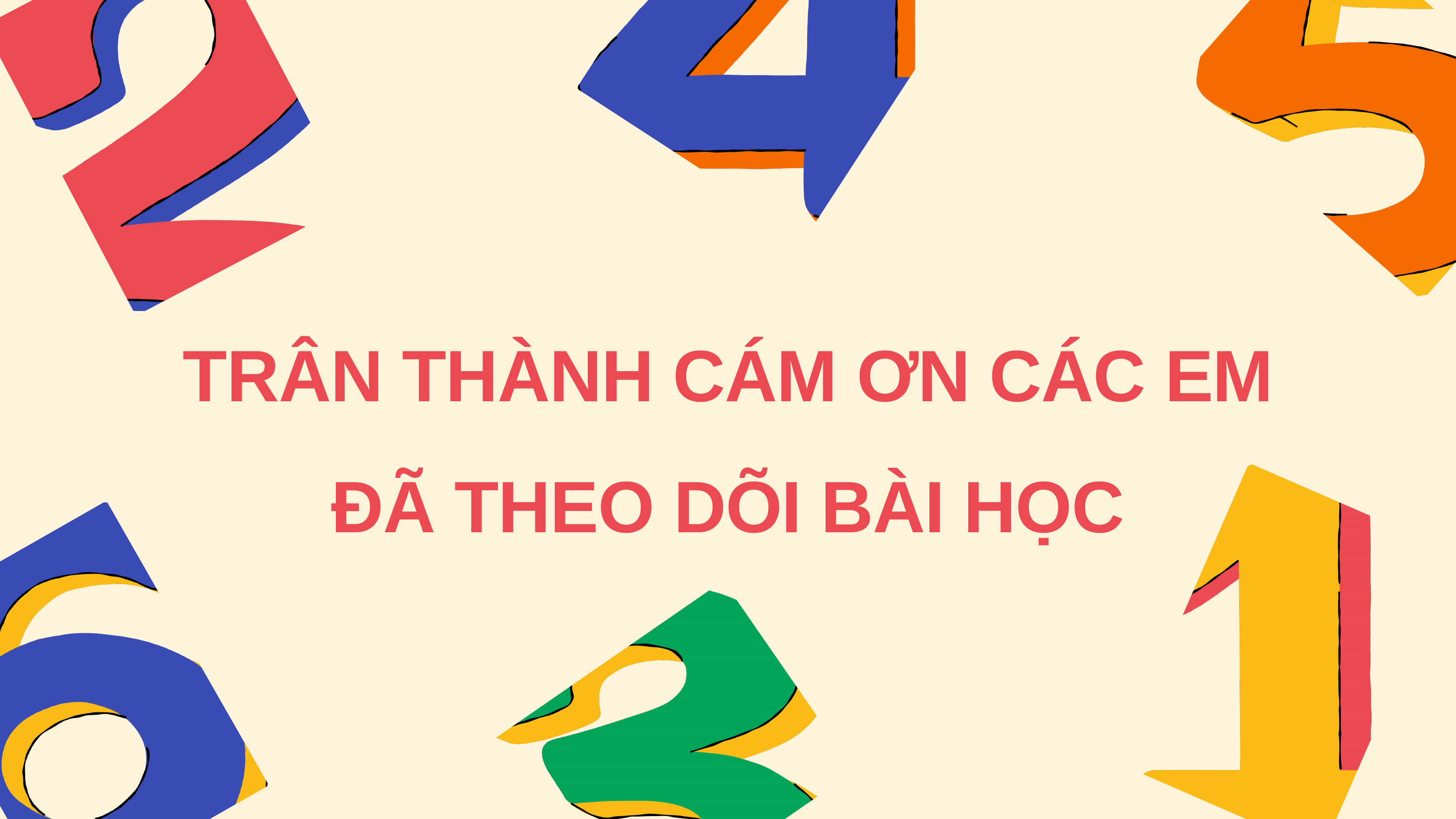

TRÂN THÀNH CÁM ƠN CÁC EM ĐÃ THEO DÕI BÀI HỌC